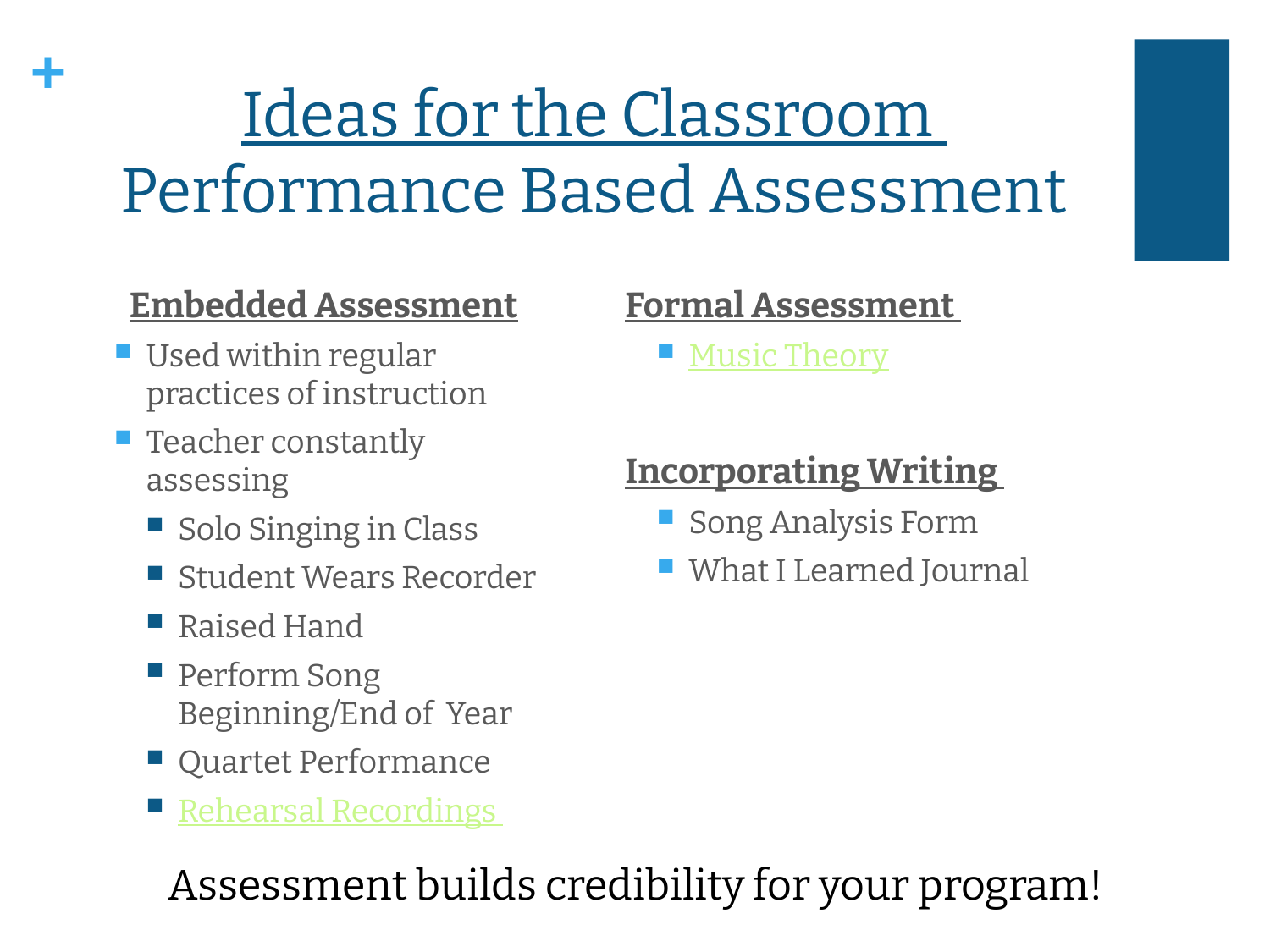

# Ideas for the Classroom Performance Based Assessment
Embedded Assessment
Used within regular practices of instruction
Teacher constantly assessing
Solo Singing in Class
Student Wears Recorder
Raised Hand
Perform Song Beginning/End of  Year
Quartet Performance
Rehearsal Recordings

Formal Assessment
Music Theory
Incorporating Writing
Song Analysis Form
What I Learned Journal
Assessment builds credibility for your program!